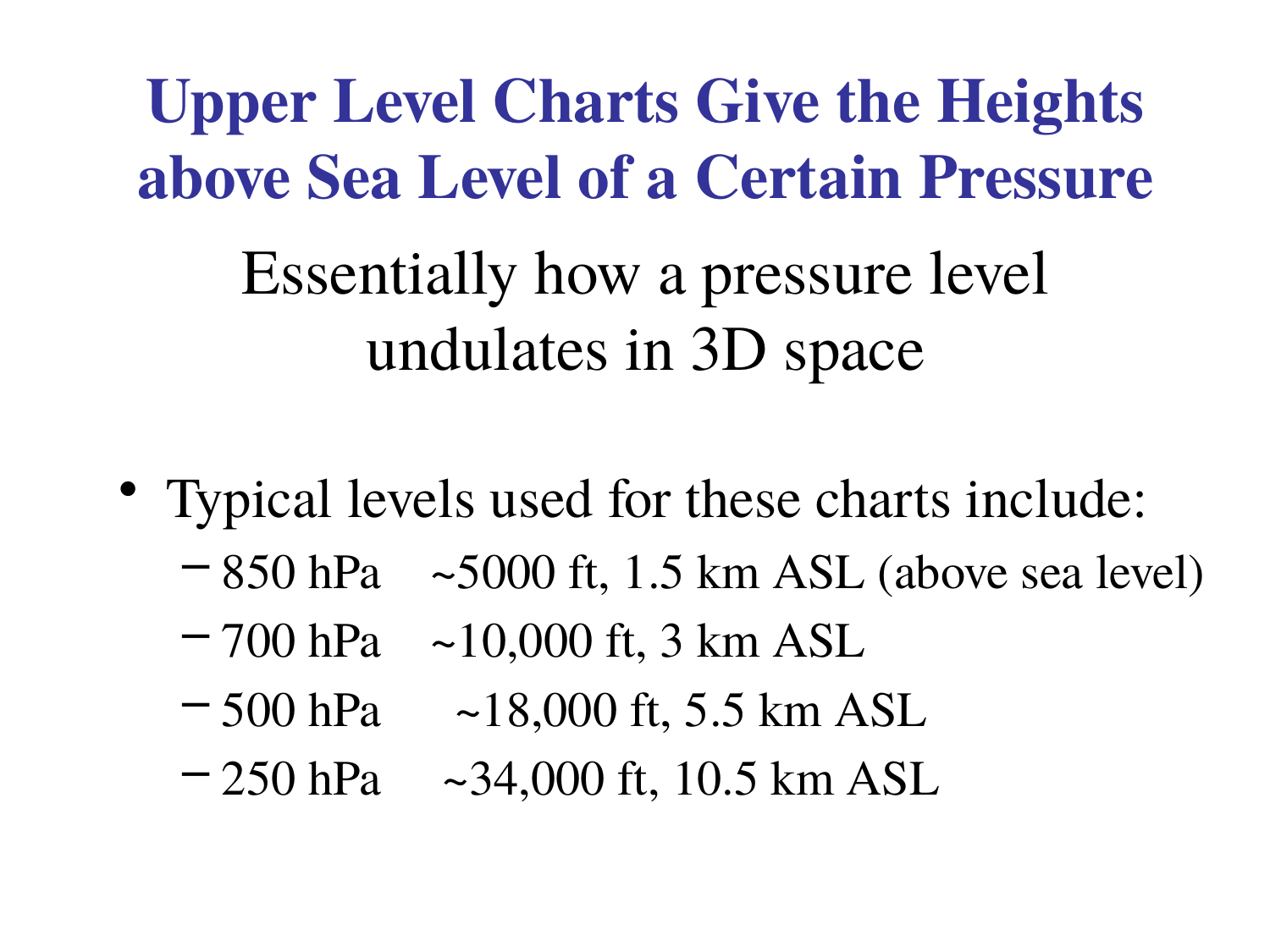

# Upper Level Charts Give the Heights above Sea Level of a Certain Pressure Essentially how a pressure level undulates in 3D space
Typical levels used for these charts include:
850 hPa    ~5000 ft, 1.5 km ASL (above sea level)
700 hPa    ~10,000 ft, 3 km ASL
500 hPa      ~18,000 ft, 5.5 km ASL
250 hPa     ~34,000 ft, 10.5 km ASL